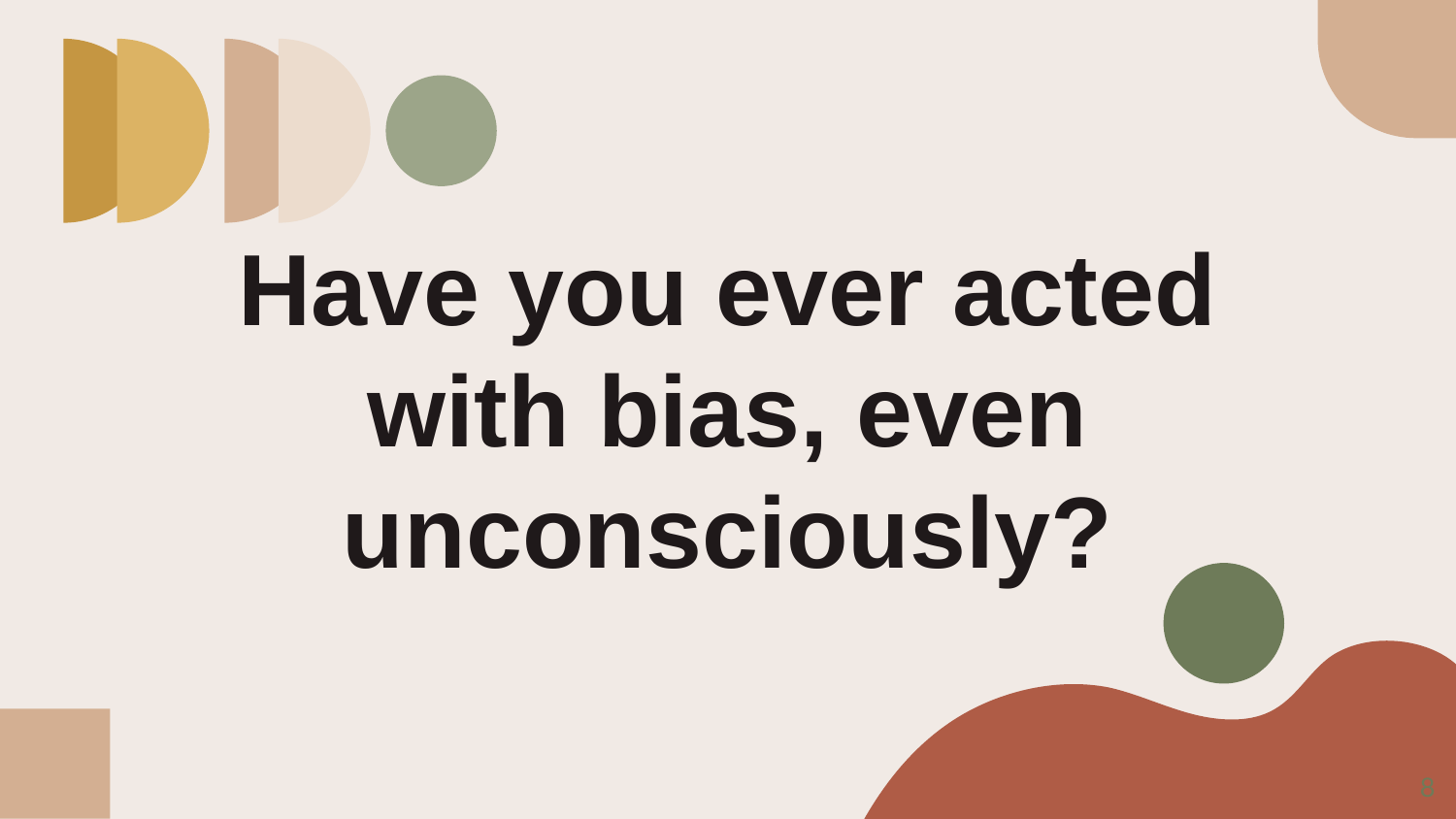

# Have you ever acted with bias, even unconsciously?
8